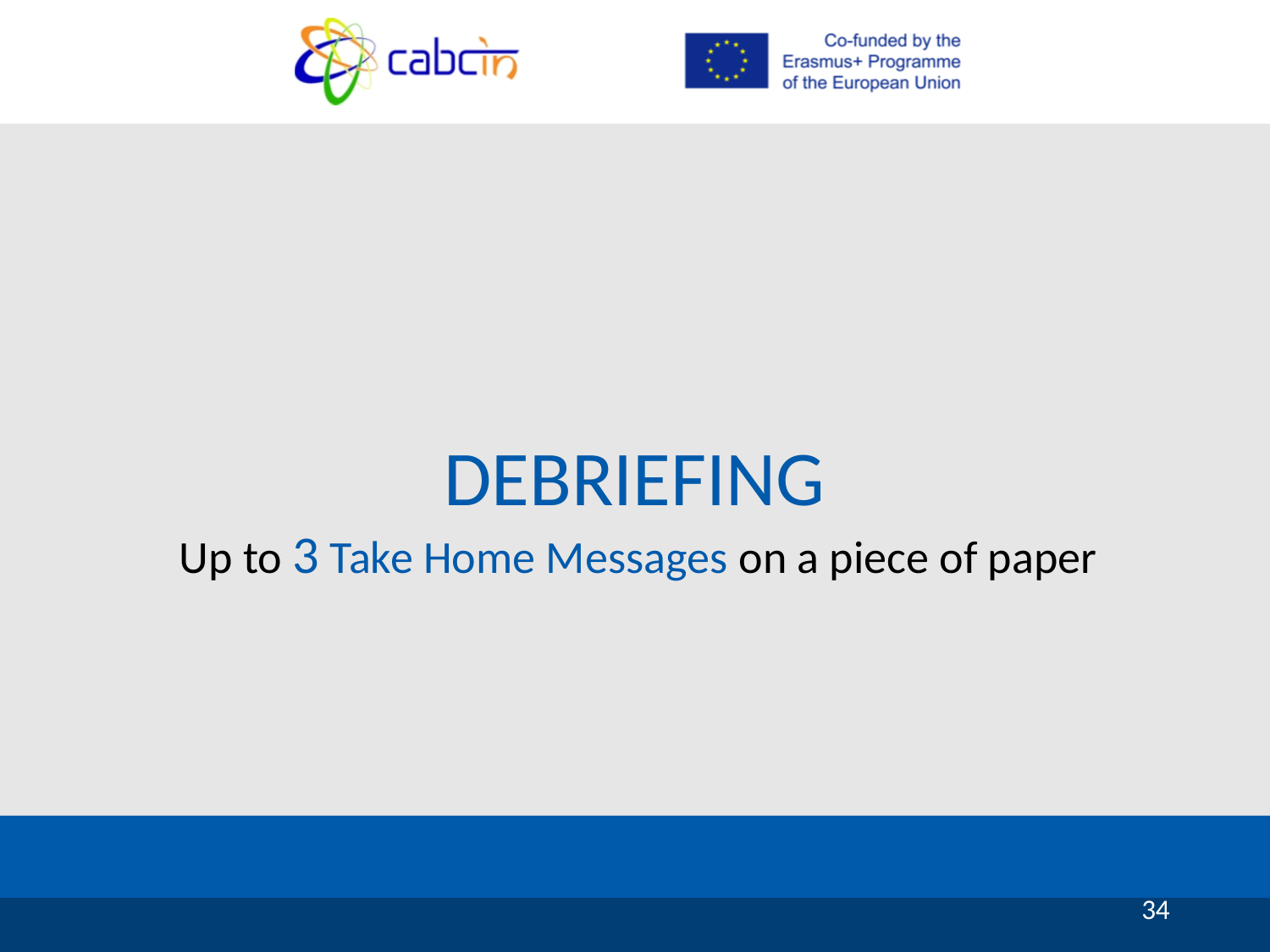

DEBRIEFING
Up to 3 Take Home Messages on a piece of paper
34